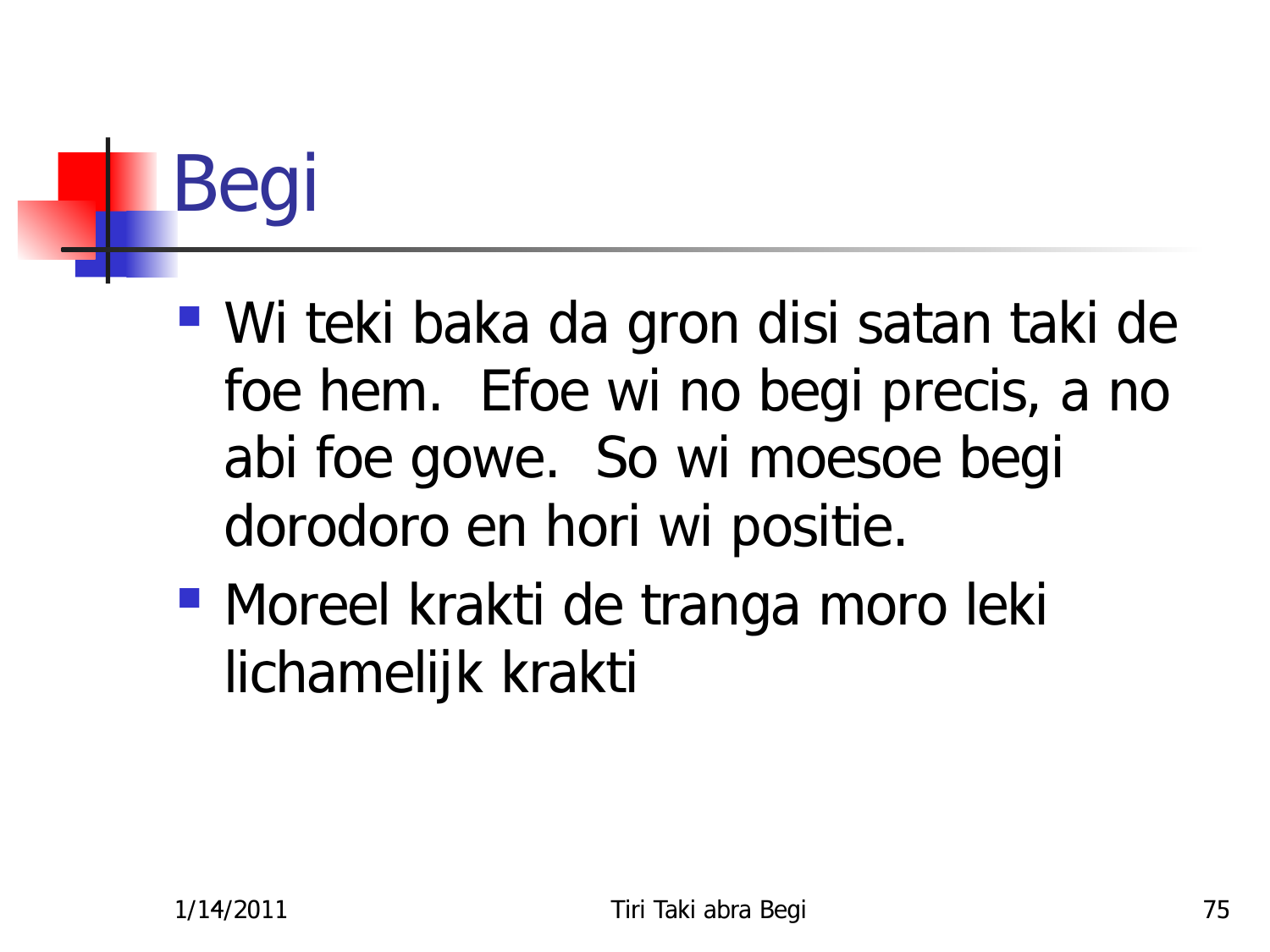

# Begi
Wi teki baka da gron disi satan taki de foe hem.  Efoe wi no begi precis, a no abi foe gowe.  So wi moesoe begi dorodoro en hori wi positie.
Moreel krakti de tranga moro leki lichamelijk krakti
1/14/2011
Tiri Taki abra Begi
75